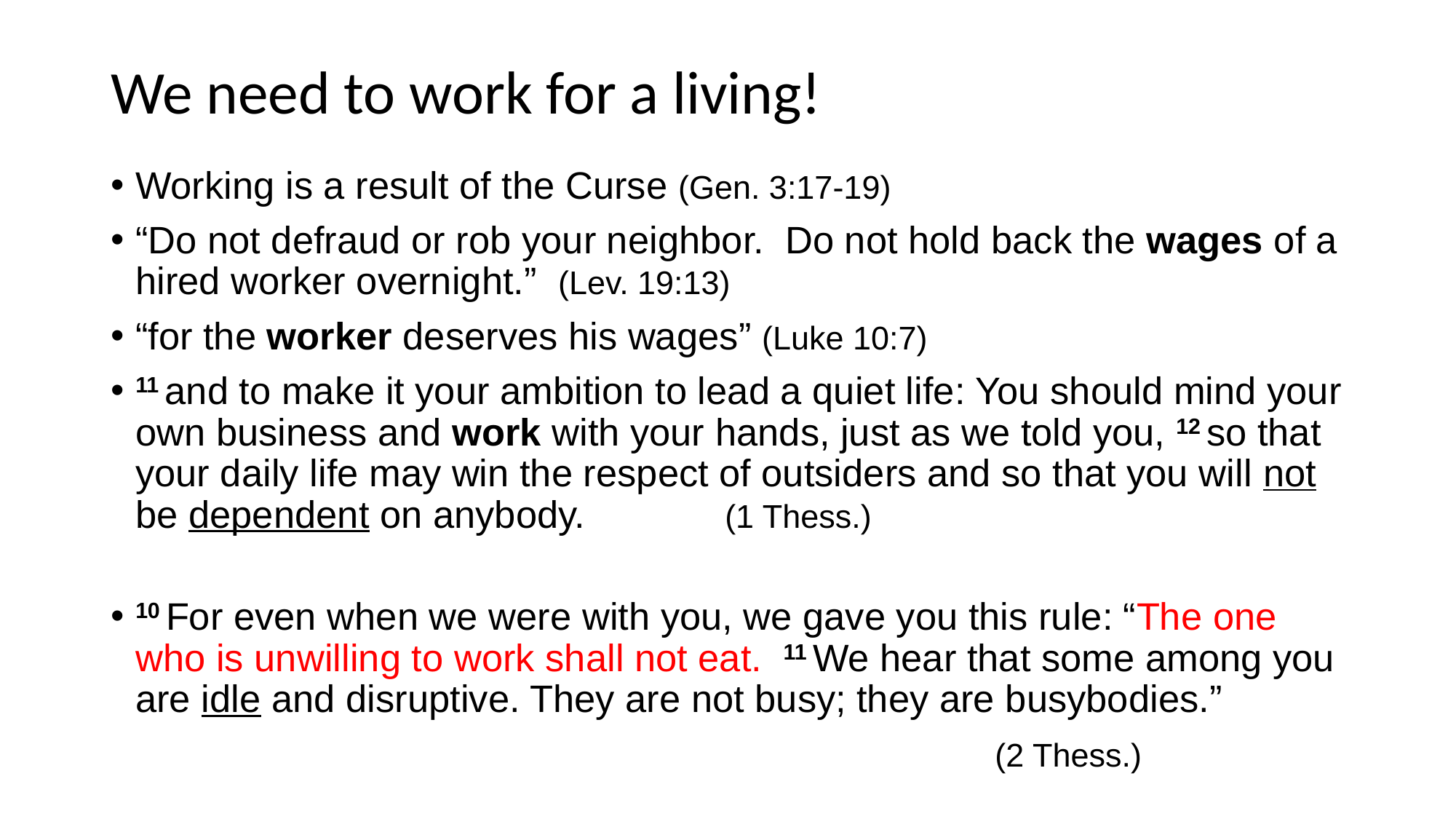

# We need to work for a living!
Working is a result of the Curse (Gen. 3:17-19)
“Do not defraud or rob your neighbor.  Do not hold back the wages of a hired worker overnight.”  (Lev. 19:13)
“for the worker deserves his wages” (Luke 10:7)
11 and to make it your ambition to lead a quiet life: You should mind your own business and work with your hands, just as we told you, 12 so that your daily life may win the respect of outsiders and so that you will not be dependent on anybody. 	 	(1 Thess.)

10 For even when we were with you, we gave you this rule: “The one who is unwilling to work shall not eat.  11 We hear that some among you are idle and disruptive. They are not busy; they are busybodies.”
									(2 Thess.)